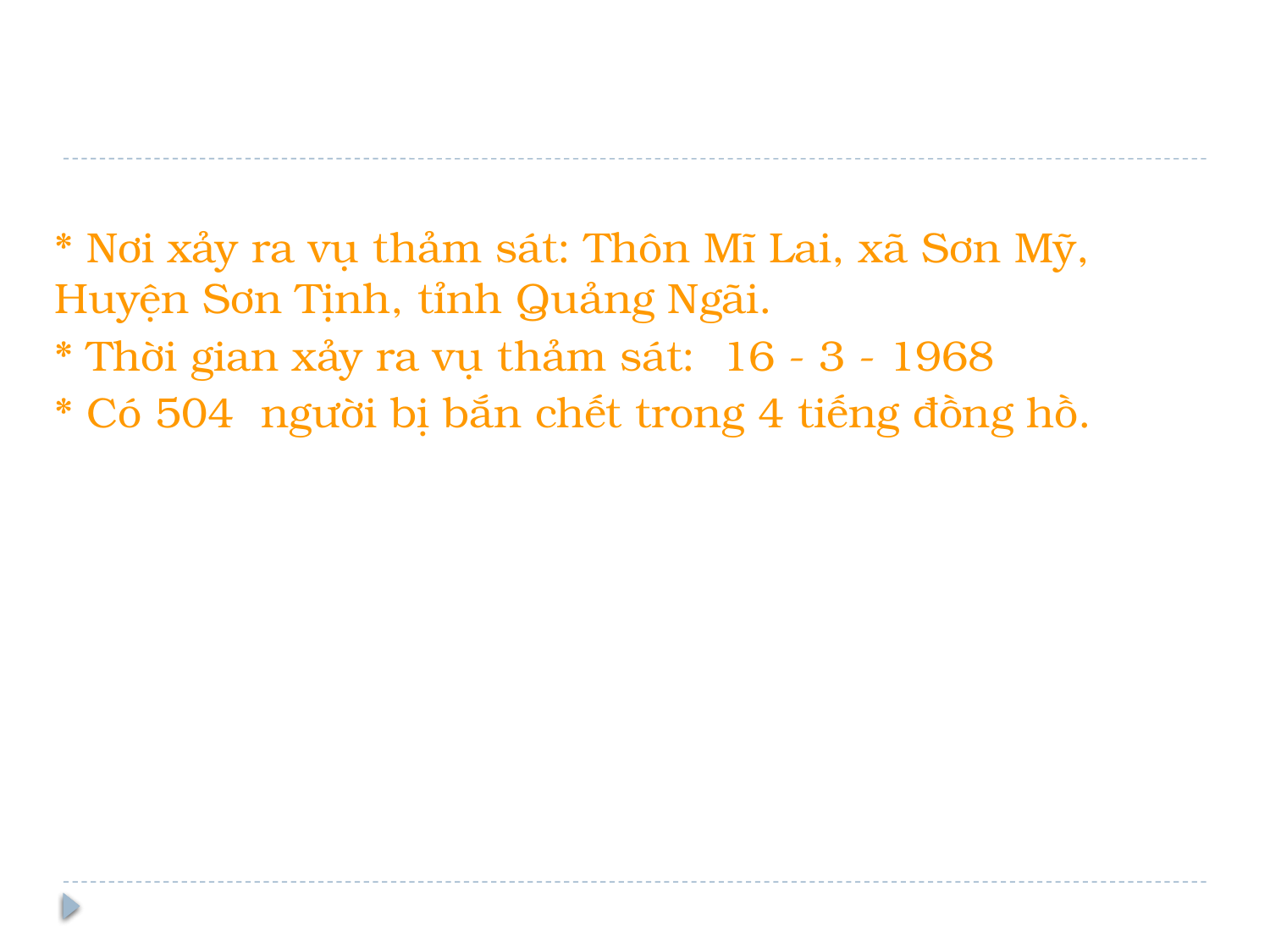

* Nơi xảy ra vụ thảm sát: Thôn Mĩ Lai, xã Sơn Mỹ, Huyện Sơn Tịnh, tỉnh Quảng Ngãi.
* Thời gian xảy ra vụ thảm sát:  16 - 3 - 1968
* Có 504  người bị bắn chết trong 4 tiếng đồng hồ.